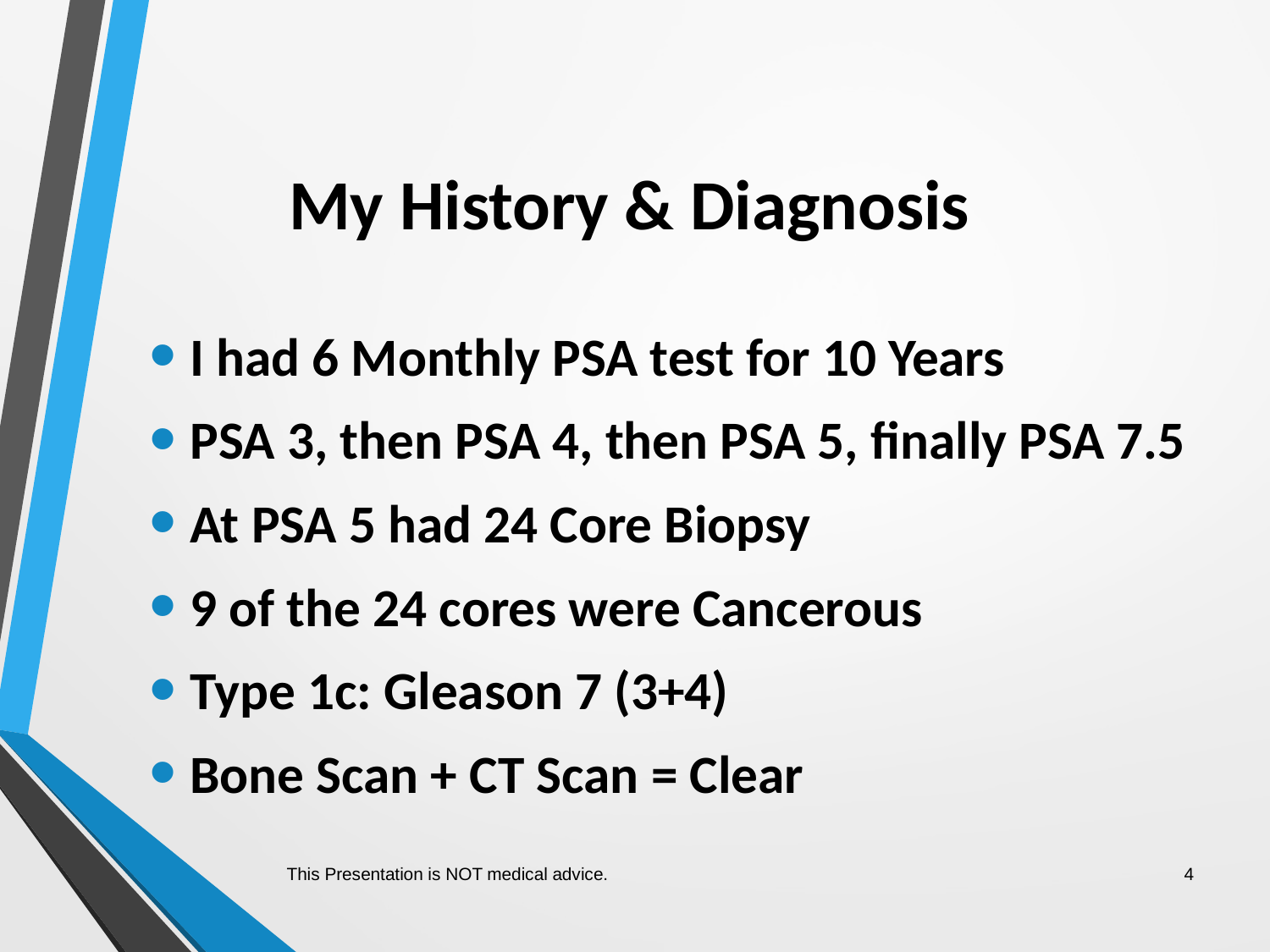

# My History & Diagnosis
I had 6 Monthly PSA test for 10 Years
PSA 3, then PSA 4, then PSA 5, finally PSA 7.5
At PSA 5 had 24 Core Biopsy
9 of the 24 cores were Cancerous
Type 1c: Gleason 7 (3+4)
Bone Scan + CT Scan = Clear

This Presentation is NOT medical advice.
4